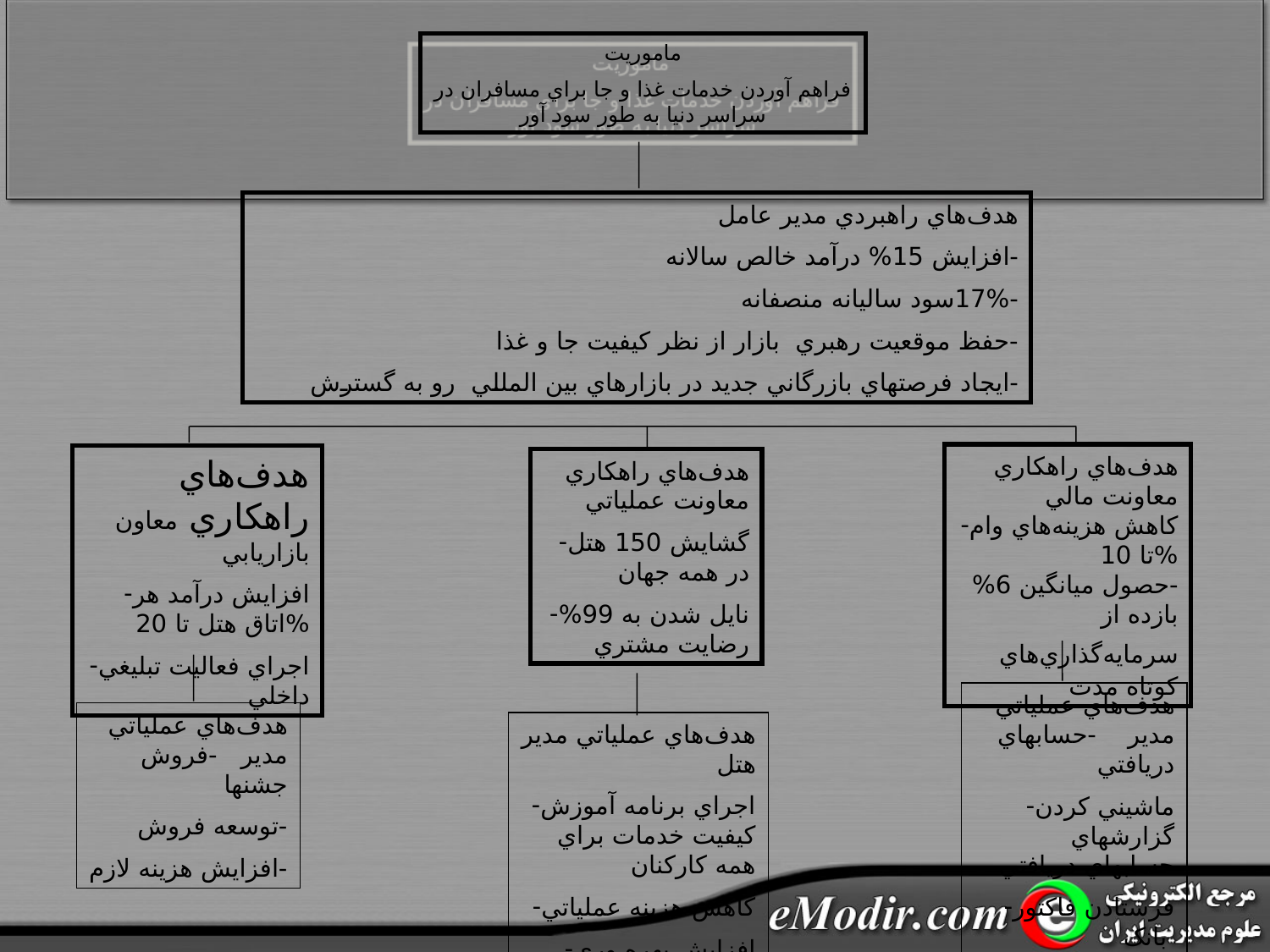

ماموريت
فراهم آوردن خدمات غذا و جا براي مسافران در سراسر دنيا به طور سود آور

هدف‌هاي راهبردي مدير عامل
-افزايش 15% درآمد خالص سالانه
-17%سود ساليانه منصفانه
-حفظ موقعيت رهبري  بازار از نظر کيفيت جا و غذا
-ايجاد فرصتهاي بازرگاني جديد در بازارهاي بين المللي  رو به گسترش

هدف‌هاي راهکاري معاونت مالي
-کاهش هزينه‌هاي وام تا 10%
-حصول ميانگين 6% بازده از سرمايه‌گذاري‌هاي کوتاه مدت
هدف‌هاي راهکاري معاون بازاريابي
-افزايش درآمد هر اتاق هتل تا 20%
-اجراي فعاليت تبليغي داخلي
هدف‌هاي راهکاري معاونت عملياتي
-گشايش 150 هتل در همه جهان
-نايل شدن به 99% رضايت مشتري

هدف‌هاي عملياتي مدير    -حسابهاي دريافتي
-ماشيني کردن گزارشهاي حسابهاي دريافتي
-فرستادن فاکتور بانک

هدف‌هاي عملياتي مدير   -فروش جشنها
-توسعه فروش
-افزايش هزينه لازم
هدف‌هاي عملياتي مدير هتل
-اجراي برنامه آموزش کيفيت خدمات براي همه کارکنان
-کاهش هزينه عملياتي
-افزايش بهره وري قسمت پذيرش